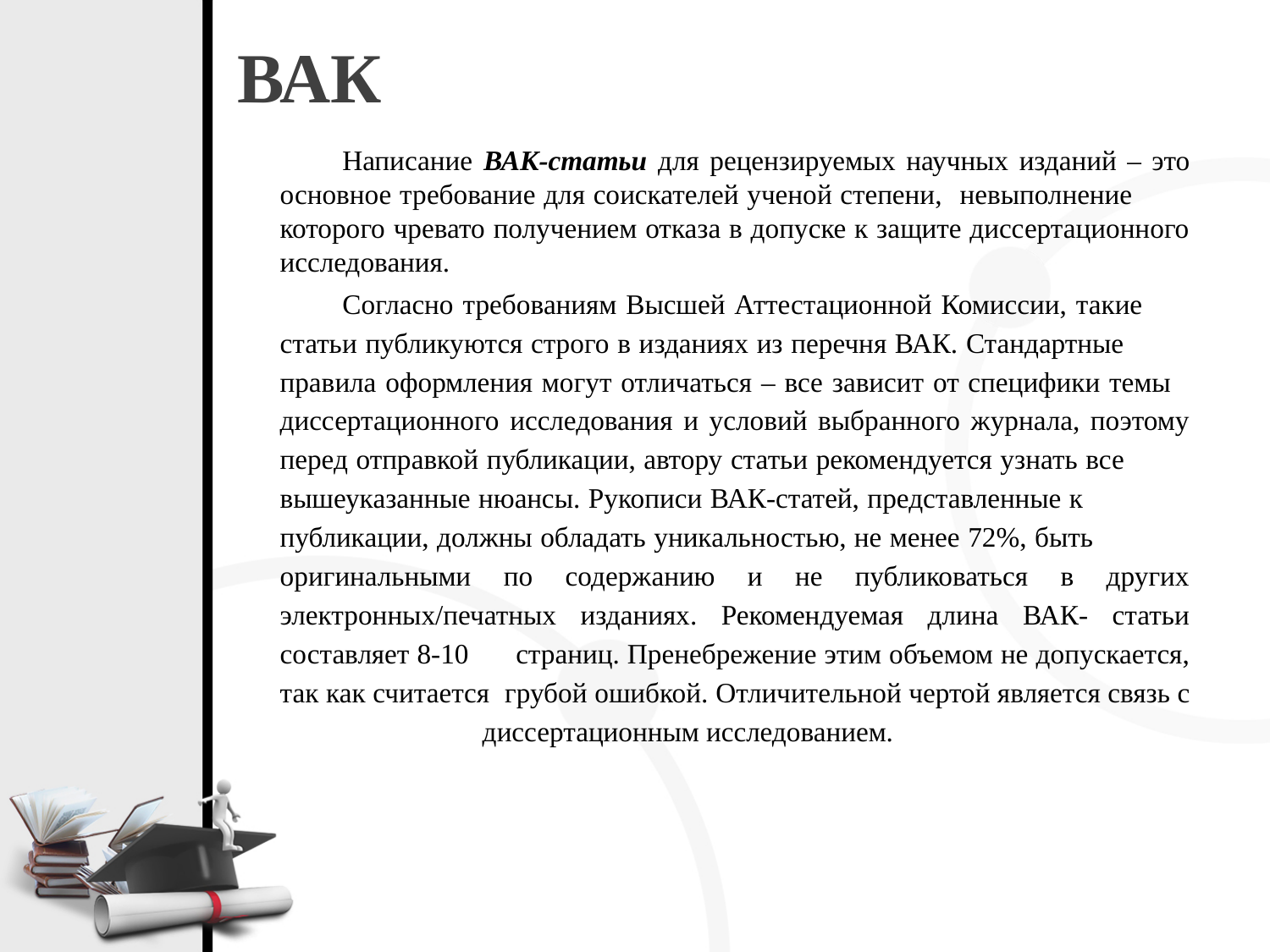

# ВАК
Написание ВАК-статьи для рецензируемых научных изданий – это основное требование для соискателей ученой степени,  невыполнение        которого чревато получением отказа в допуске к защите диссертационного исследования.
Согласно требованиям Высшей Аттестационной Комиссии, такие      статьи публикуются строго в изданиях из перечня ВАК. Стандартные         правила оформления могут отличаться – все зависит от специфики темы   диссертационного исследования и условий выбранного журнала, поэтому перед отправкой публикации, автору статьи рекомендуется узнать все         вышеуказанные нюансы. Рукописи ВАК-статей, представленные к              публикации, должны обладать уникальностью, не менее 72%, быть             оригинальными по содержанию и не публиковаться в других электронных/печатных изданиях. Рекомендуемая длина ВАК- статьи составляет 8-10      страниц. Пренебрежение этим объемом не допускается, так как считается  грубой ошибкой. Отличительной чертой является связь с                              диссертационным исследованием.